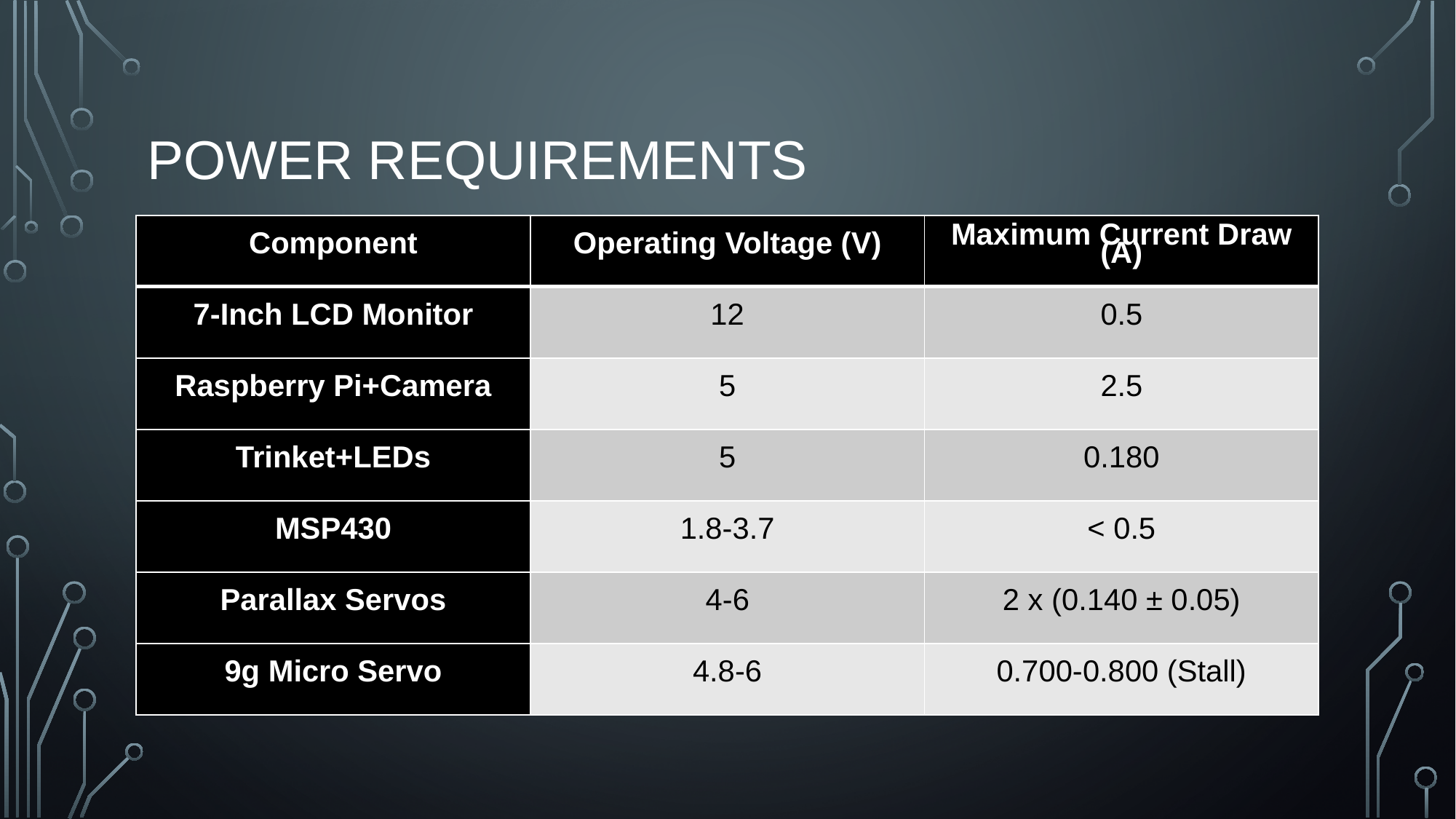

# Power Requirements
| Component | Operating Voltage (V) | Maximum Current Draw (A) |
| --- | --- | --- |
| 7-Inch LCD Monitor | 12 | 0.5 |
| Raspberry Pi+Camera | 5 | 2.5 |
| Trinket+LEDs | 5 | 0.180 |
| MSP430 | 1.8-3.7 | < 0.5 |
| Parallax Servos | 4-6 | 2 x (0.140 ± 0.05) |
| 9g Micro Servo | 4.8-6 | 0.700-0.800 (Stall) |